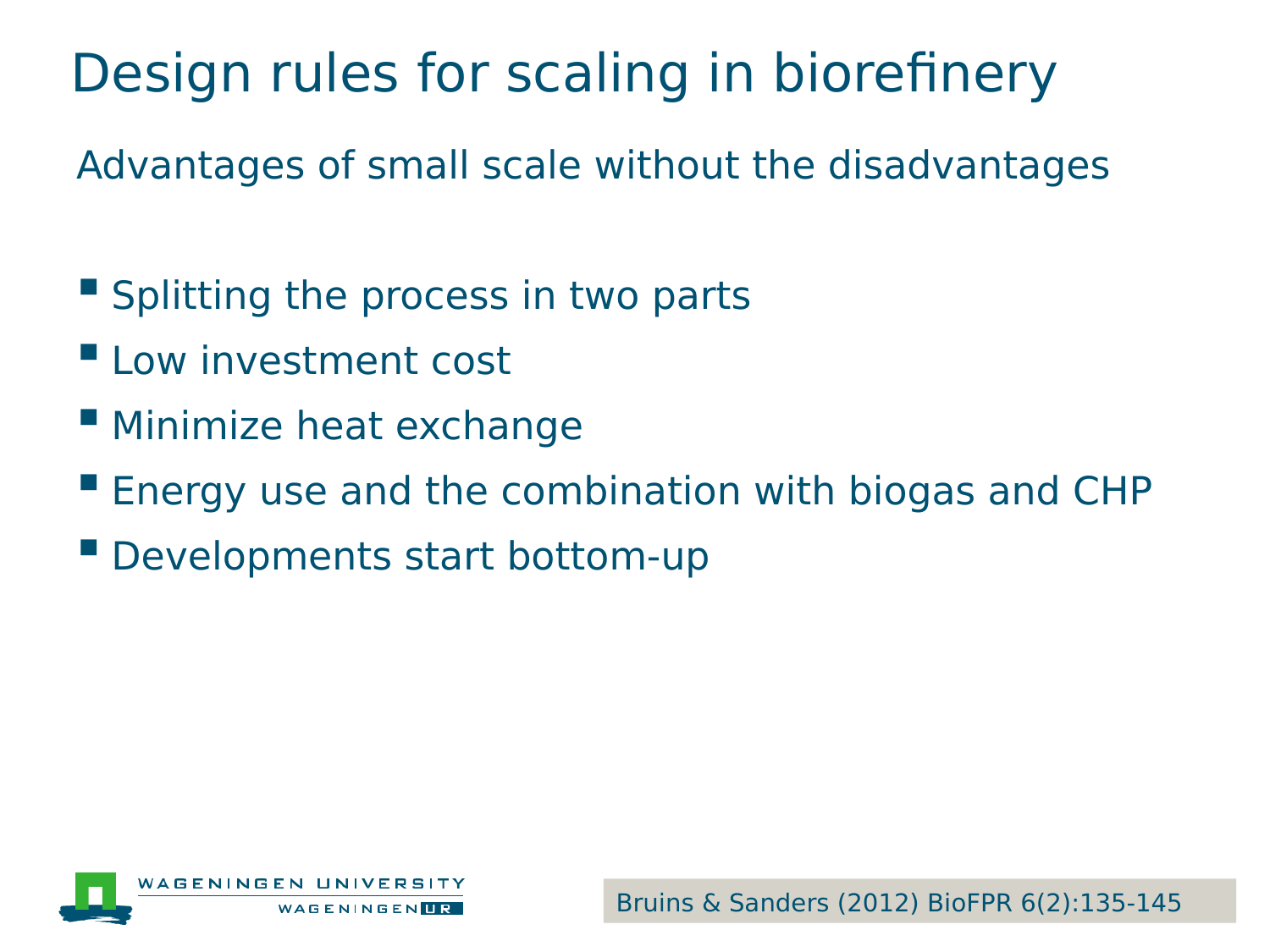

# Design rules for scaling in biorefinery
Advantages of small scale without the disadvantages

Splitting the process in two parts
Low investment cost
Minimize heat exchange
Energy use and the combination with biogas and CHP
Developments start bottom-up

Bruins & Sanders (2012) BioFPR 6(2):135-145